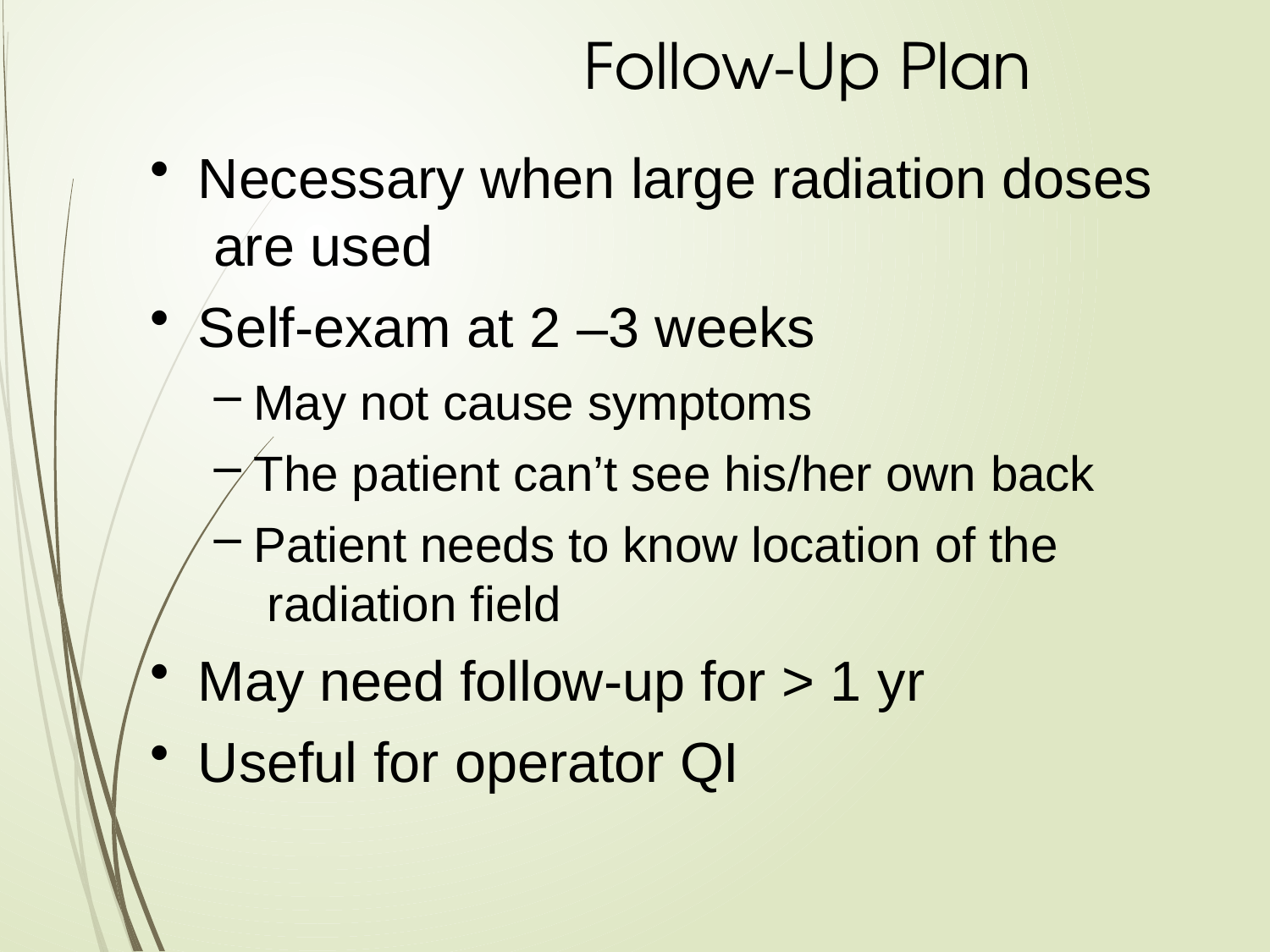

# Follow-Up Plan
Necessary when large radiation doses  are used
Self-exam at 2 –3 weeks
May not cause symptoms
The patient can’t see his/her own back
Patient needs to know location of the  radiation field
May need follow-up for > 1 yr
Useful for operator QI